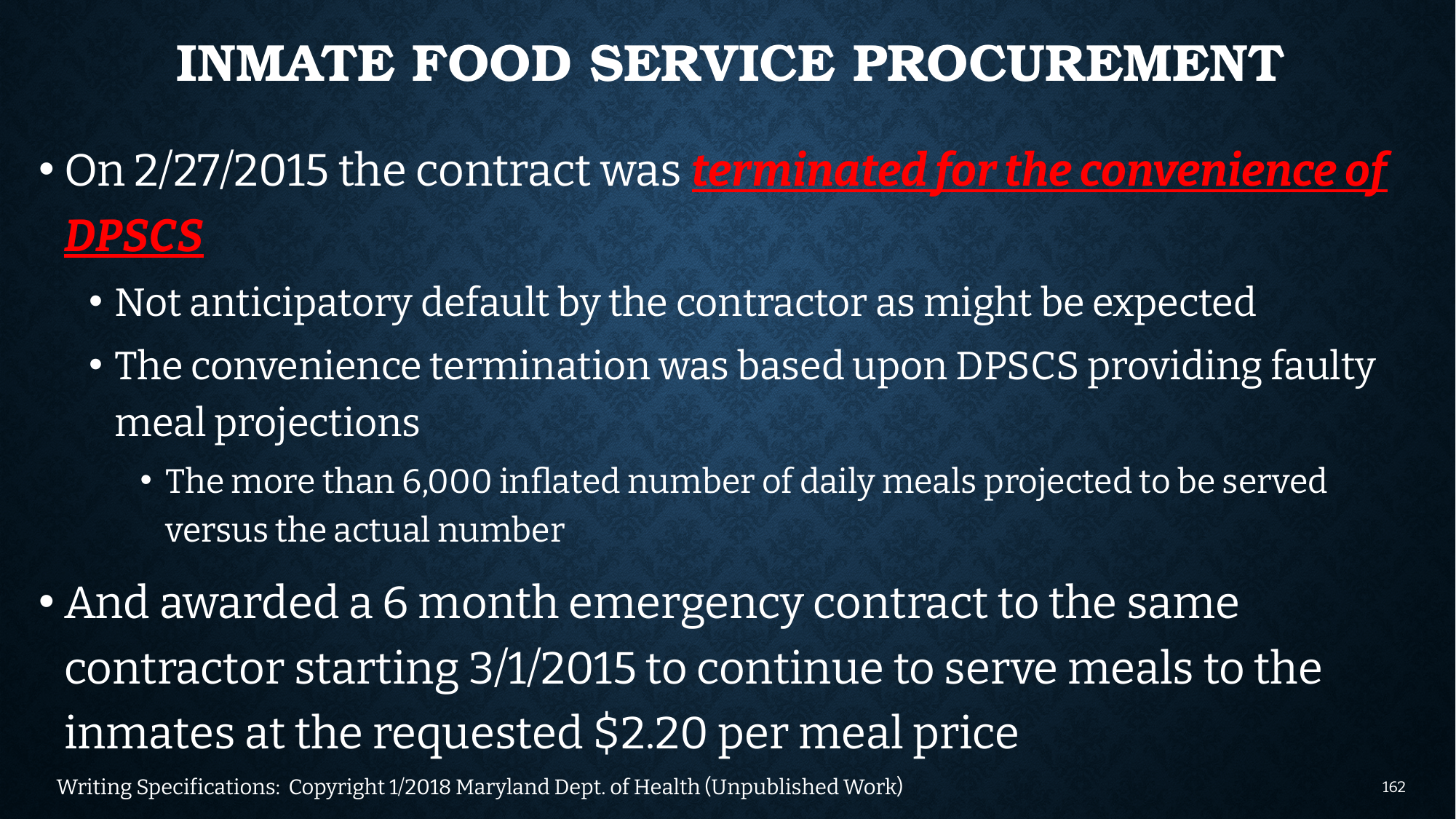

# Inmate food service procurement
On 2/27/2015 the contract was terminated for the convenience of DPSCS
Not anticipatory default by the contractor as might be expected
The convenience termination was based upon DPSCS providing faulty meal projections
The more than 6,000 inflated number of daily meals projected to be served versus the actual number
And awarded a 6 month emergency contract to the same contractor starting 3/1/2015 to continue to serve meals to the inmates at the requested $2.20 per meal price

Writing Specifications:  Copyright 1/2018 Maryland Dept. of Health (Unpublished Work)
162